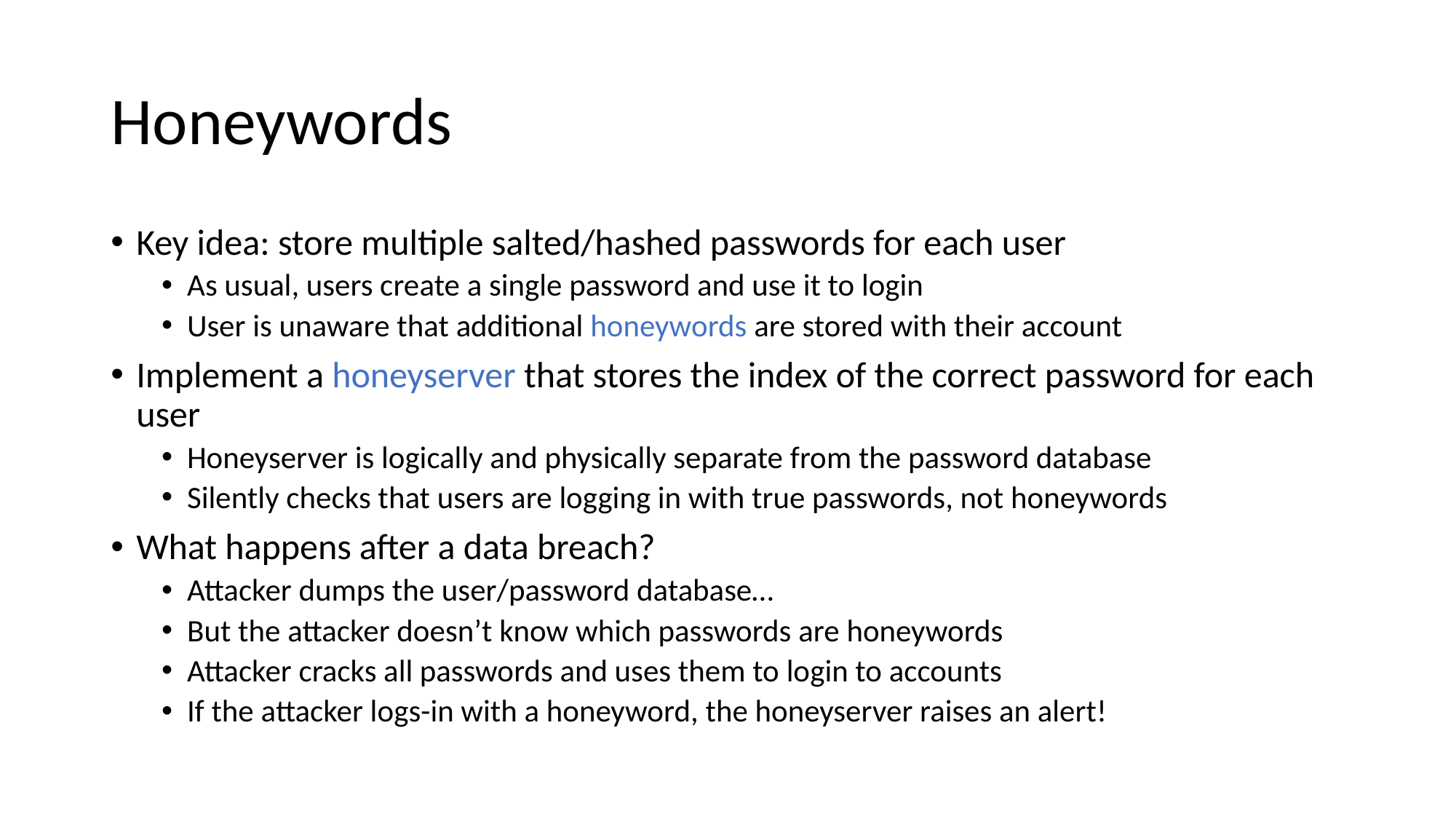

# Honeywords
Key idea: store multiple salted/hashed passwords for each user
As usual, users create a single password and use it to login
User is unaware that additional honeywords are stored with their account
Implement a honeyserver that stores the index of the correct password for each user
Honeyserver is logically and physically separate from the password database
Silently checks that users are logging in with true passwords, not honeywords
What happens after a data breach?
Attacker dumps the user/password database…
But the attacker doesn’t know which passwords are honeywords
Attacker cracks all passwords and uses them to login to accounts
If the attacker logs-in with a honeyword, the honeyserver raises an alert!